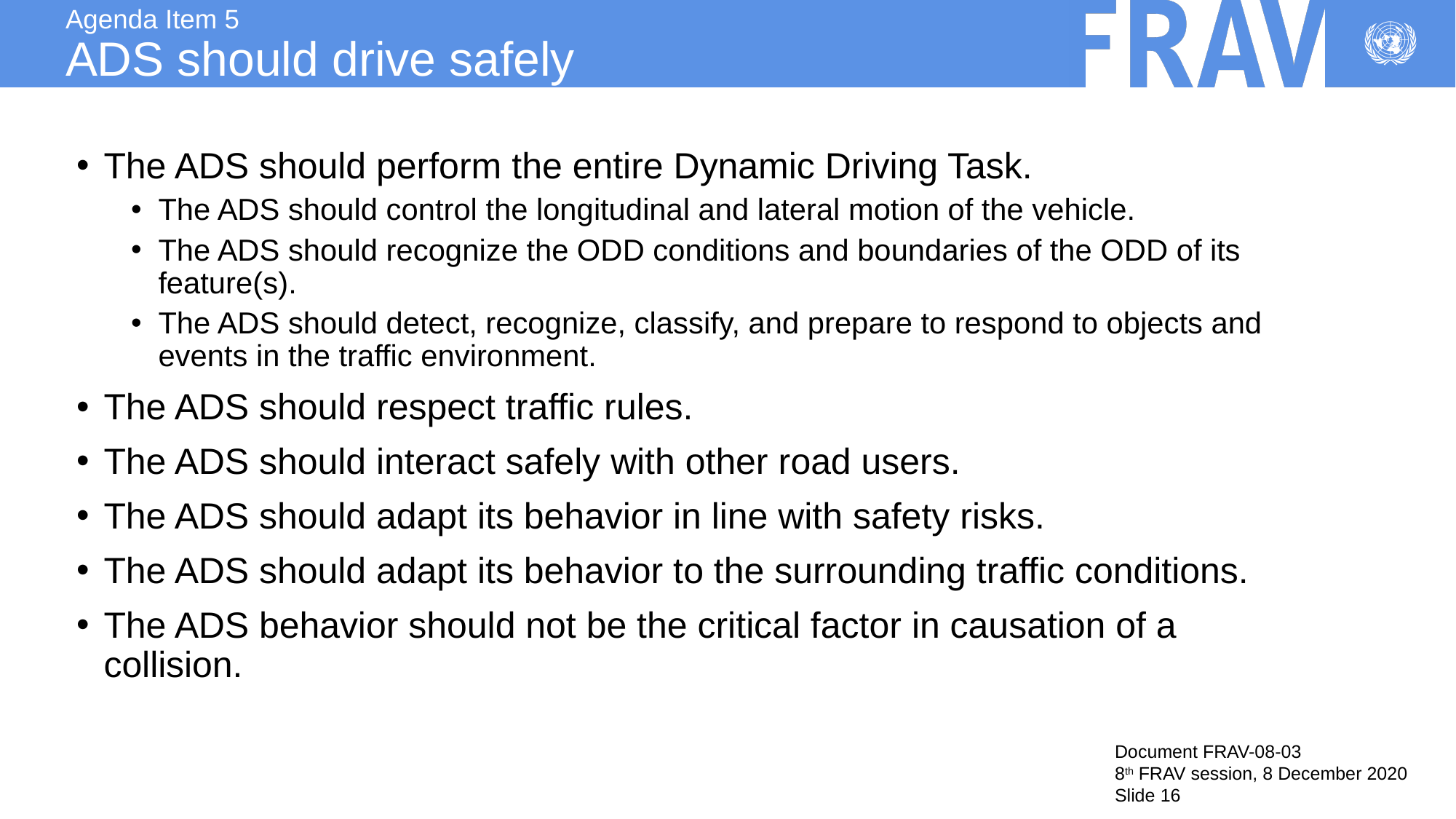

# Agenda Item 5 ADS should drive safely
The ADS should perform the entire Dynamic Driving Task.
The ADS should control the longitudinal and lateral motion of the vehicle.
The ADS should recognize the ODD conditions and boundaries of the ODD of its feature(s).
The ADS should detect, recognize, classify, and prepare to respond to objects and events in the traffic environment.
The ADS should respect traffic rules.
The ADS should interact safely with other road users.
The ADS should adapt its behavior in line with safety risks.
The ADS should adapt its behavior to the surrounding traffic conditions.
The ADS behavior should not be the critical factor in causation of a collision.